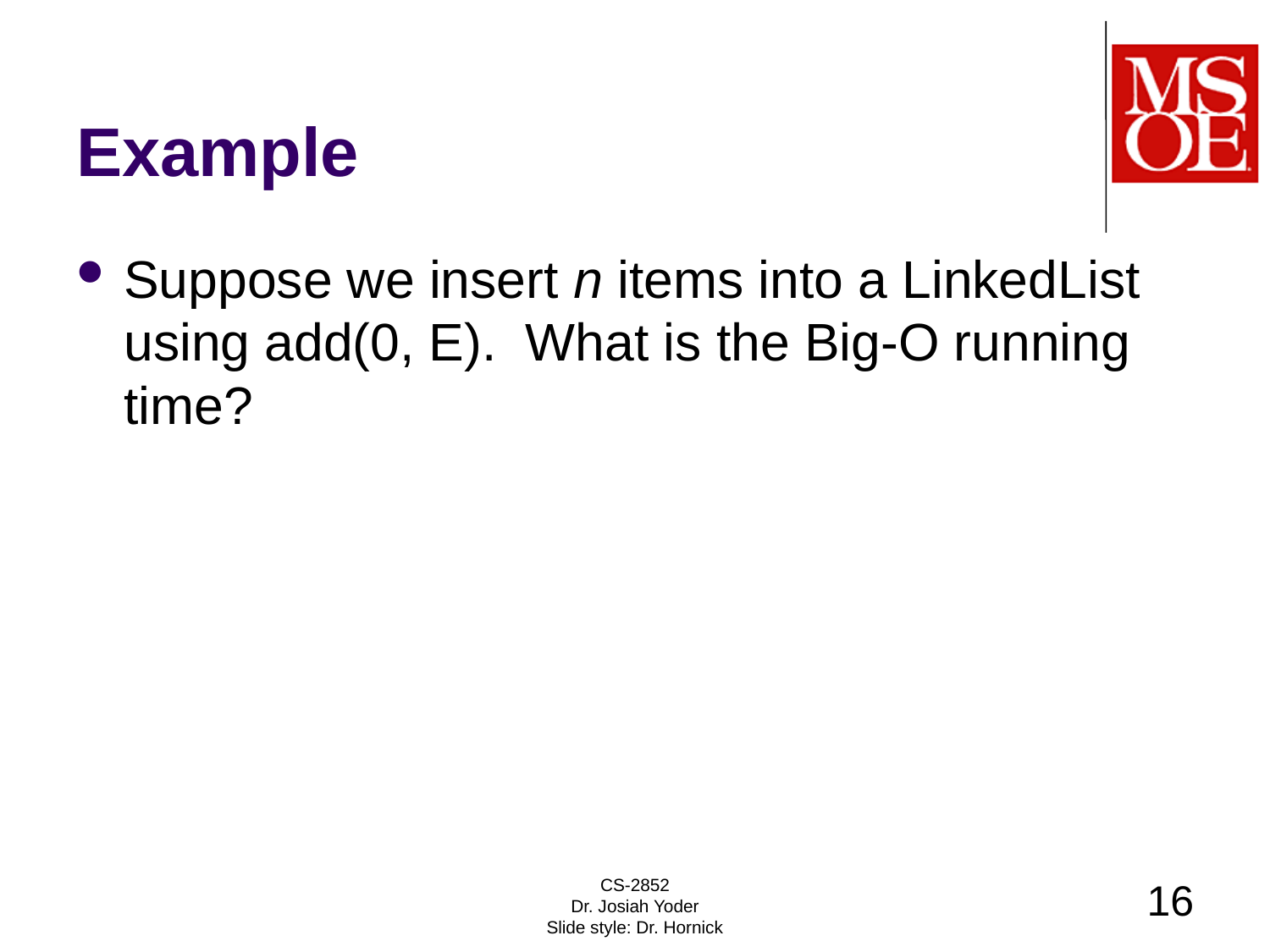

# Example
Suppose we insert n items into a LinkedList using add(0, E).  What is the Big-O running time?

CS-2852
Dr. Josiah Yoder
Slide style: Dr. Hornick
16